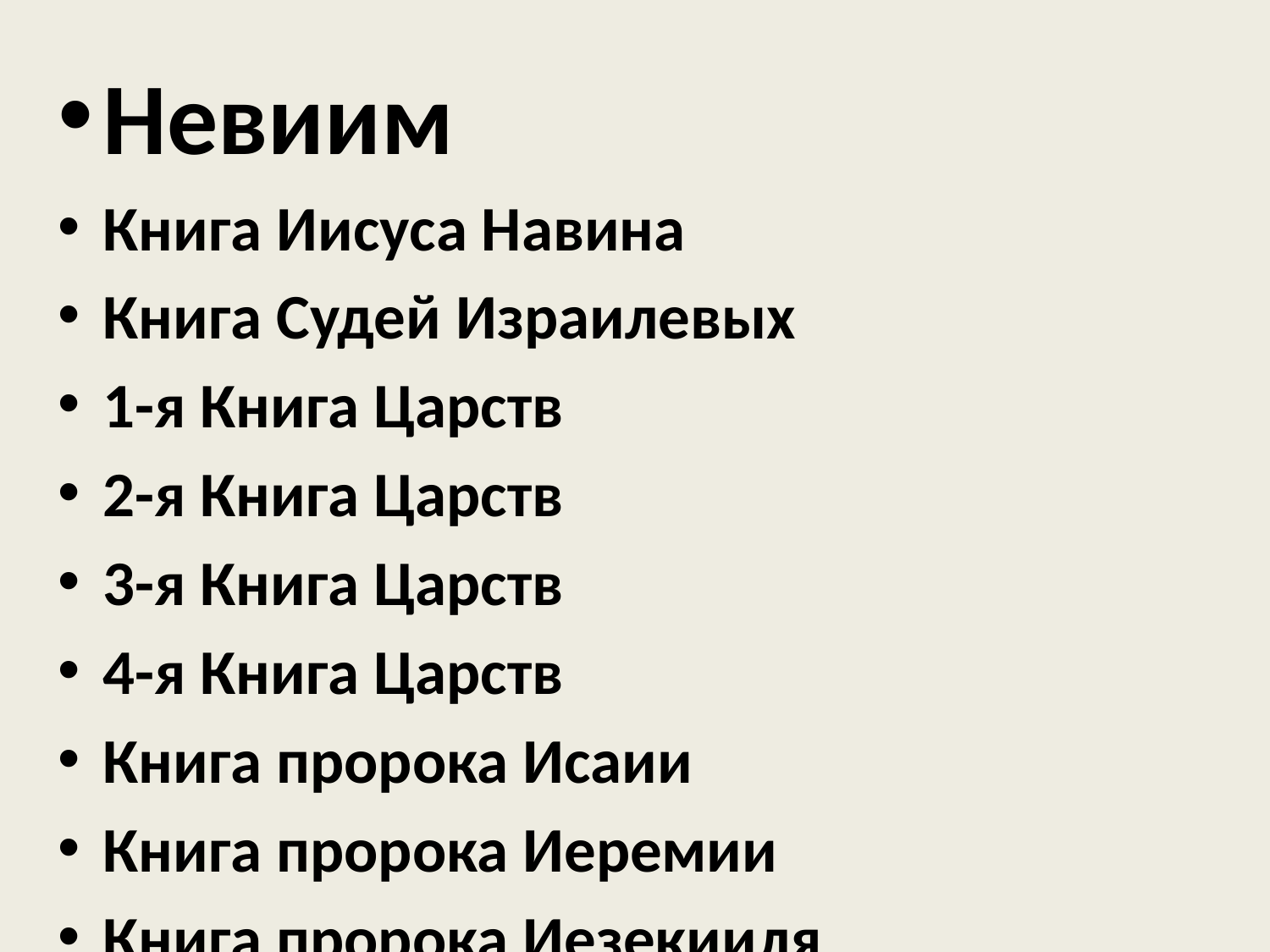

Невиим
Книга Иисуса Навина
Книга Судей Израилевых
1-я Книга Царств
2-я Книга Царств
3-я Книга Царств
4-я Книга Царств
Книга пророка Исаии
Книга пророка Иеремии
Книга пророка Иезекииля